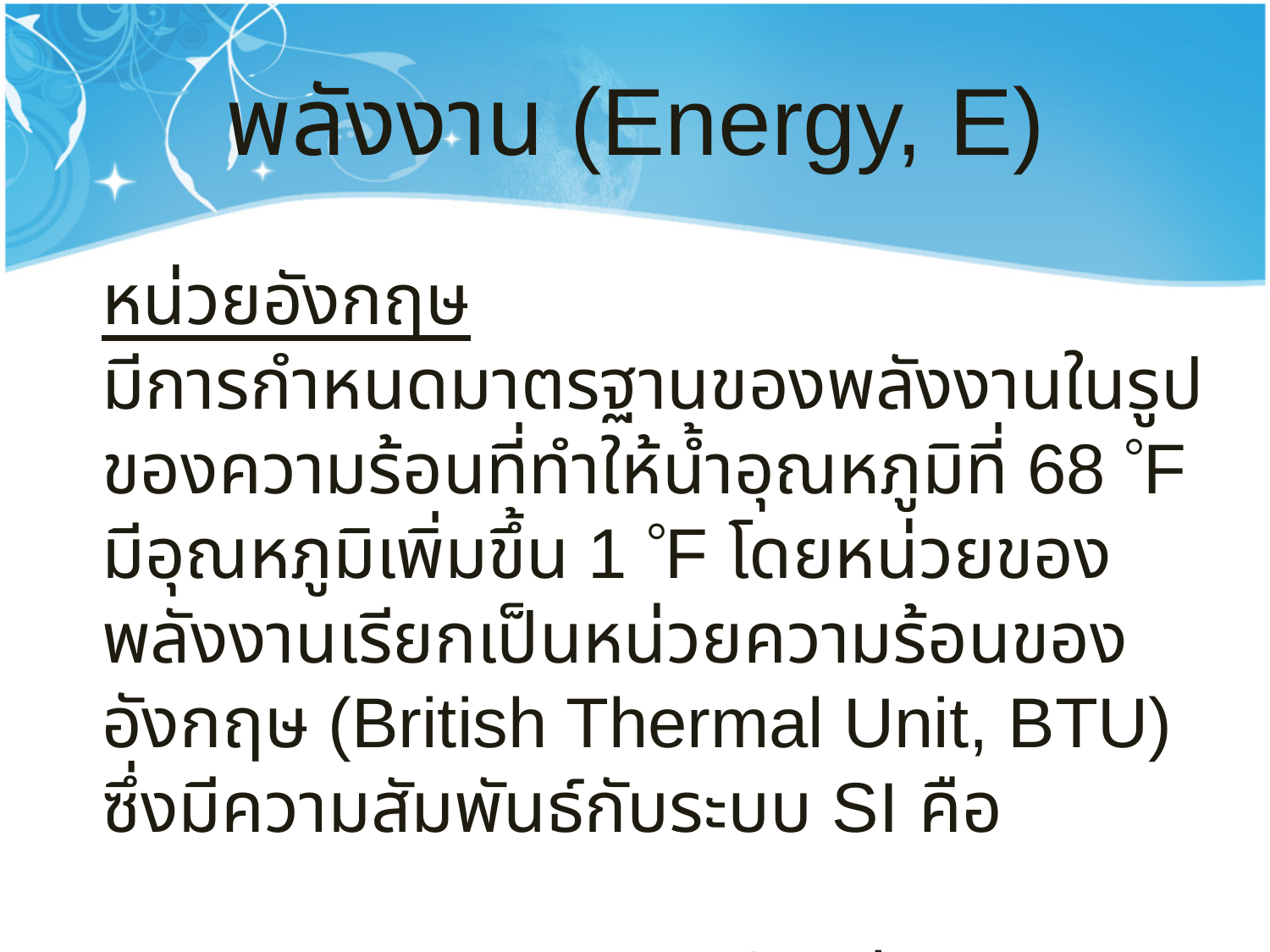

# พลังงาน (Energy, E)
หน่วยอังกฤษ
มีการกำหนดมาตรฐานของพลังงานในรูปของความร้อนที่ทำให้น้ำอุณหภูมิที่ 68 °F มีอุณหภูมิเพิ่มขึ้น 1 °F โดยหน่วยของพลังงานเรียกเป็นหน่วยความร้อนของอังกฤษ (British Thermal Unit, BTU) ซึ่งมีความสัมพันธ์กับระบบ SI คือ

		1 BTU  =  1.055 kJ